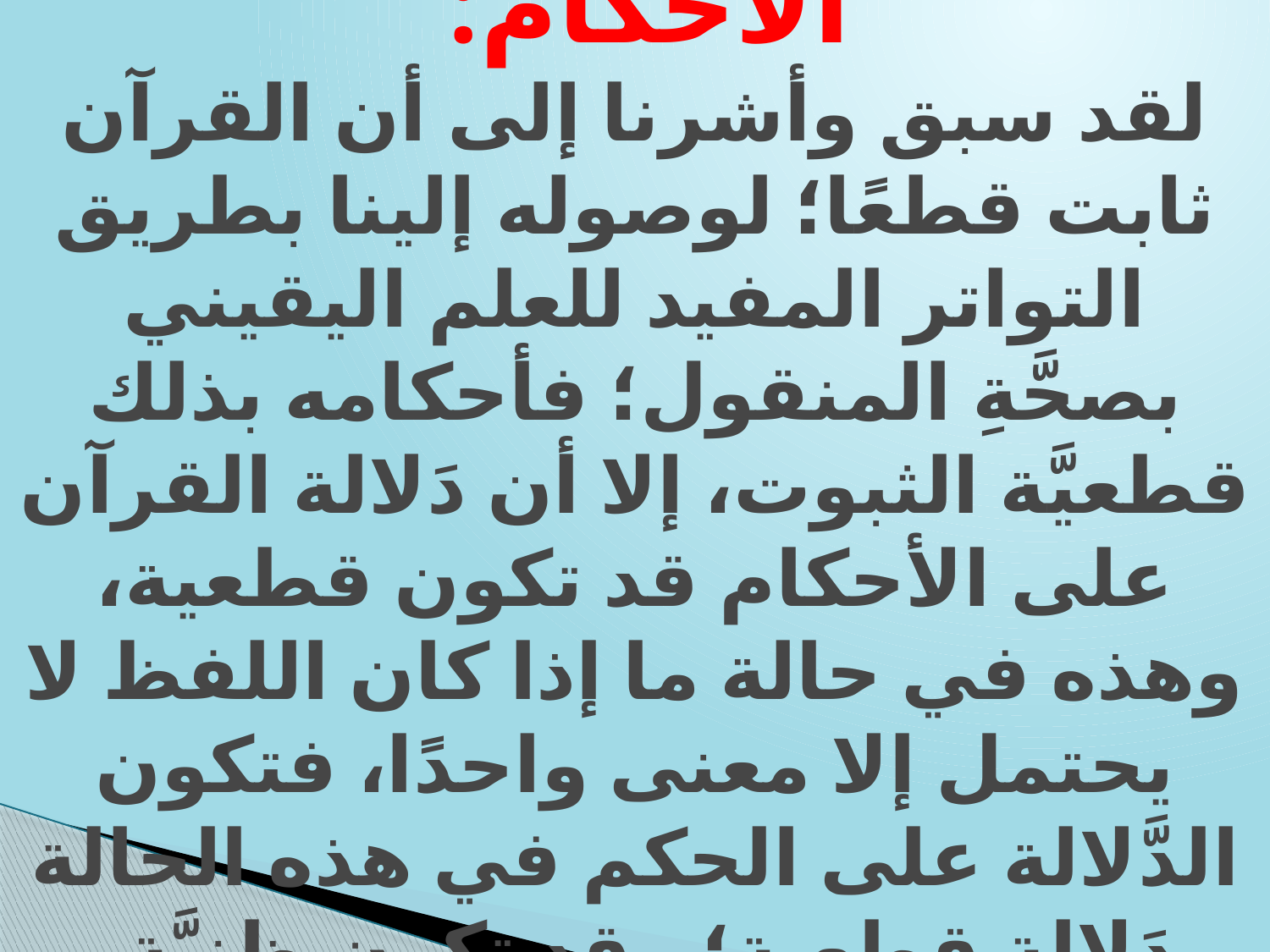

# دَلالة القرآن على الأحكام: لقد سبق وأشرنا إلى أن القرآن ثابت قطعًا؛ لوصوله إلينا بطريق التواتر المفيد للعلم اليقيني بصحَّةِ المنقول؛ فأحكامه بذلك قطعيَّة الثبوت، إلا أن دَلالة القرآن على الأحكام قد تكون قطعية، وهذه في حالة ما إذا كان اللفظ لا يحتمل إلا معنى واحدًا، فتكون الدَّلالة على الحكم في هذه الحالة دَلالة قطعية؛ وقد تكون ظنيَّة، وهذه في حالة ما إذا كان اللفظ يحتمل أكثر من معنى .